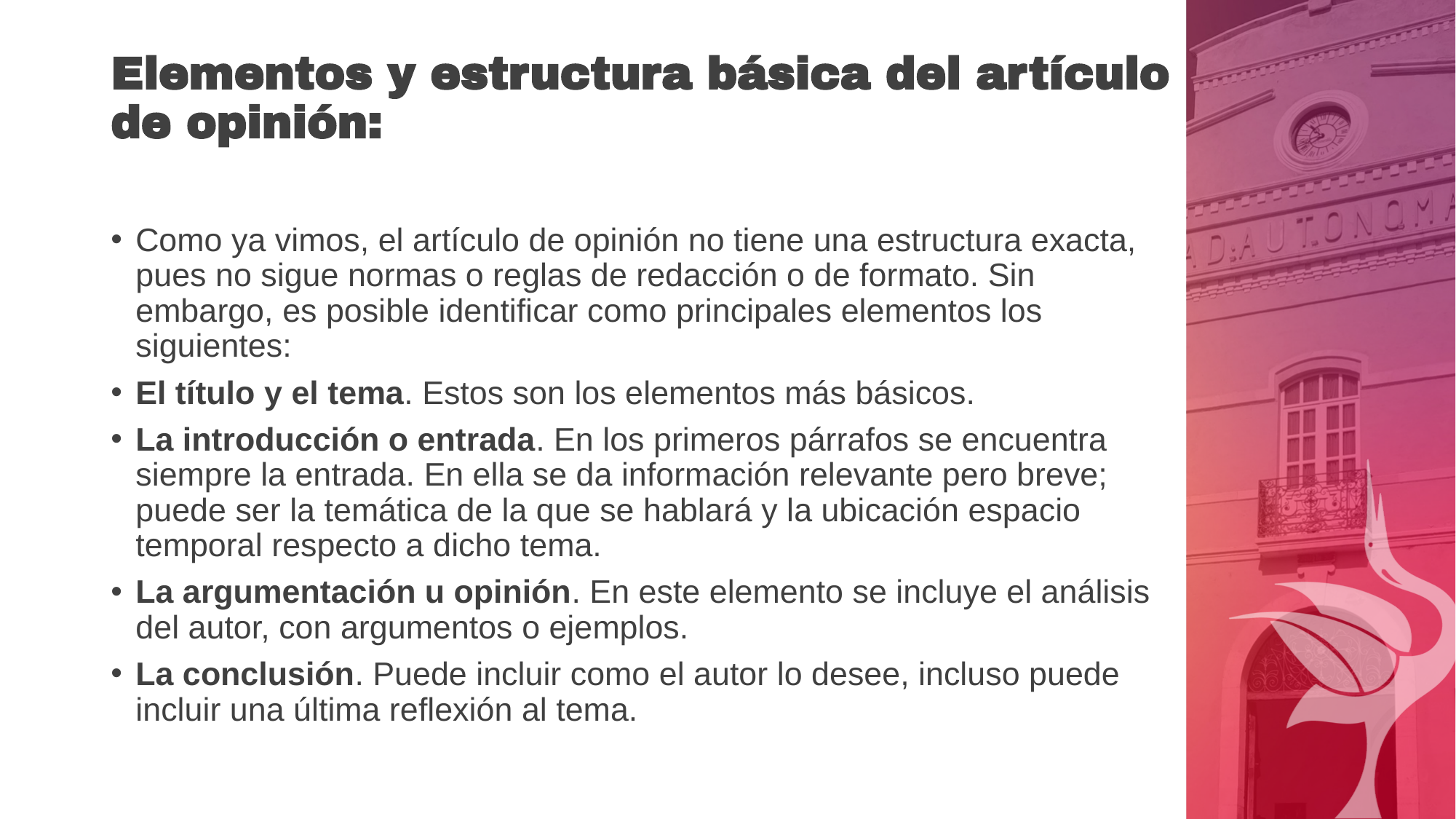

# Elementos y estructura básica del artículo de opinión:
Como ya vimos, el artículo de opinión no tiene una estructura exacta, pues no sigue normas o reglas de redacción o de formato. Sin embargo, es posible identificar como principales elementos los siguientes:
El título y el tema. Estos son los elementos más básicos.
La introducción o entrada. En los primeros párrafos se encuentra siempre la entrada. En ella se da información relevante pero breve; puede ser la temática de la que se hablará y la ubicación espacio temporal respecto a dicho tema.
La argumentación u opinión. En este elemento se incluye el análisis del autor, con argumentos o ejemplos.
La conclusión. Puede incluir como el autor lo desee, incluso puede incluir una última reflexión al tema.